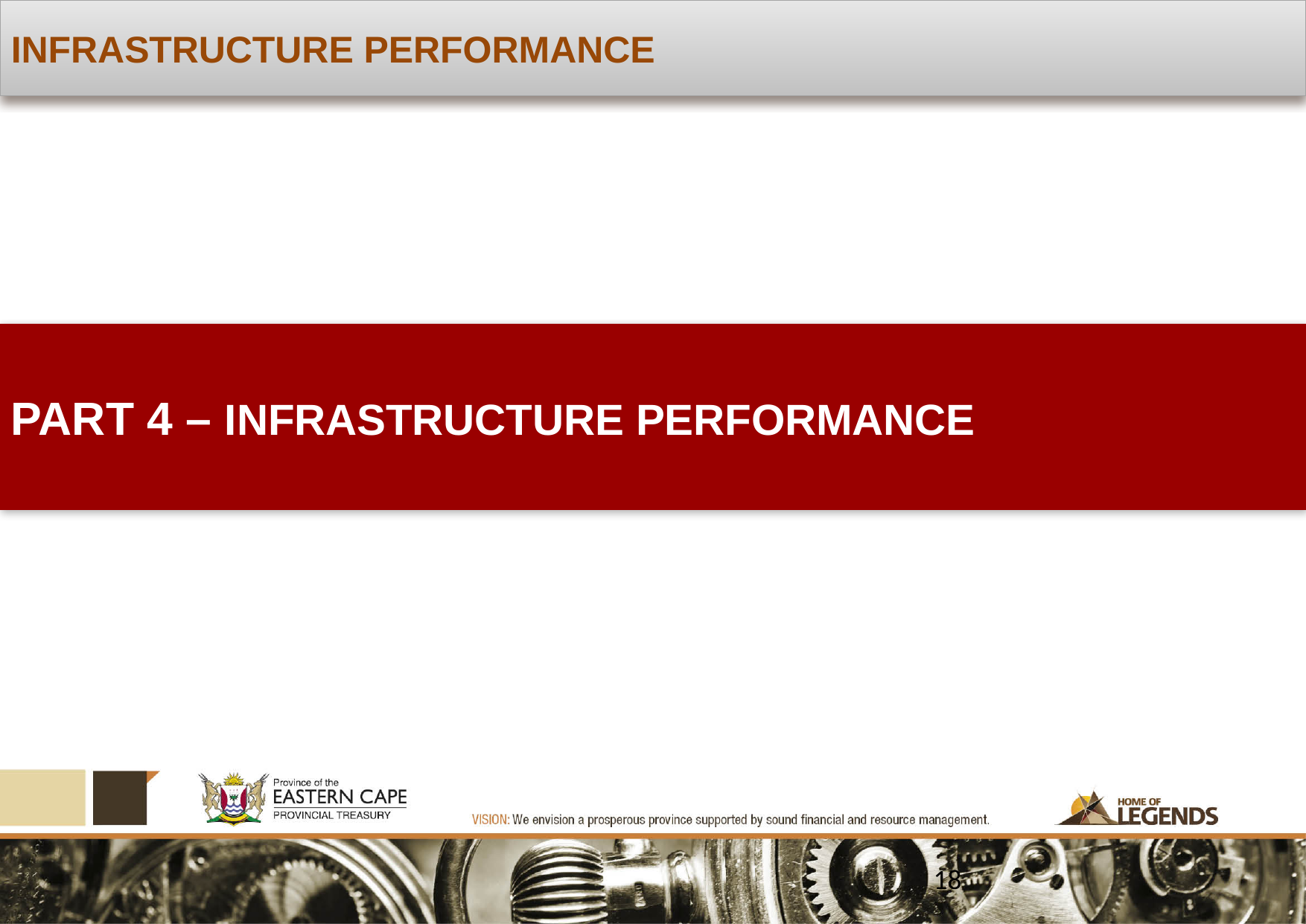

INFRASTRUCTURE PERFORMANCE

PART 4 – INFRASTRUCTURE PERFORMANCE

18